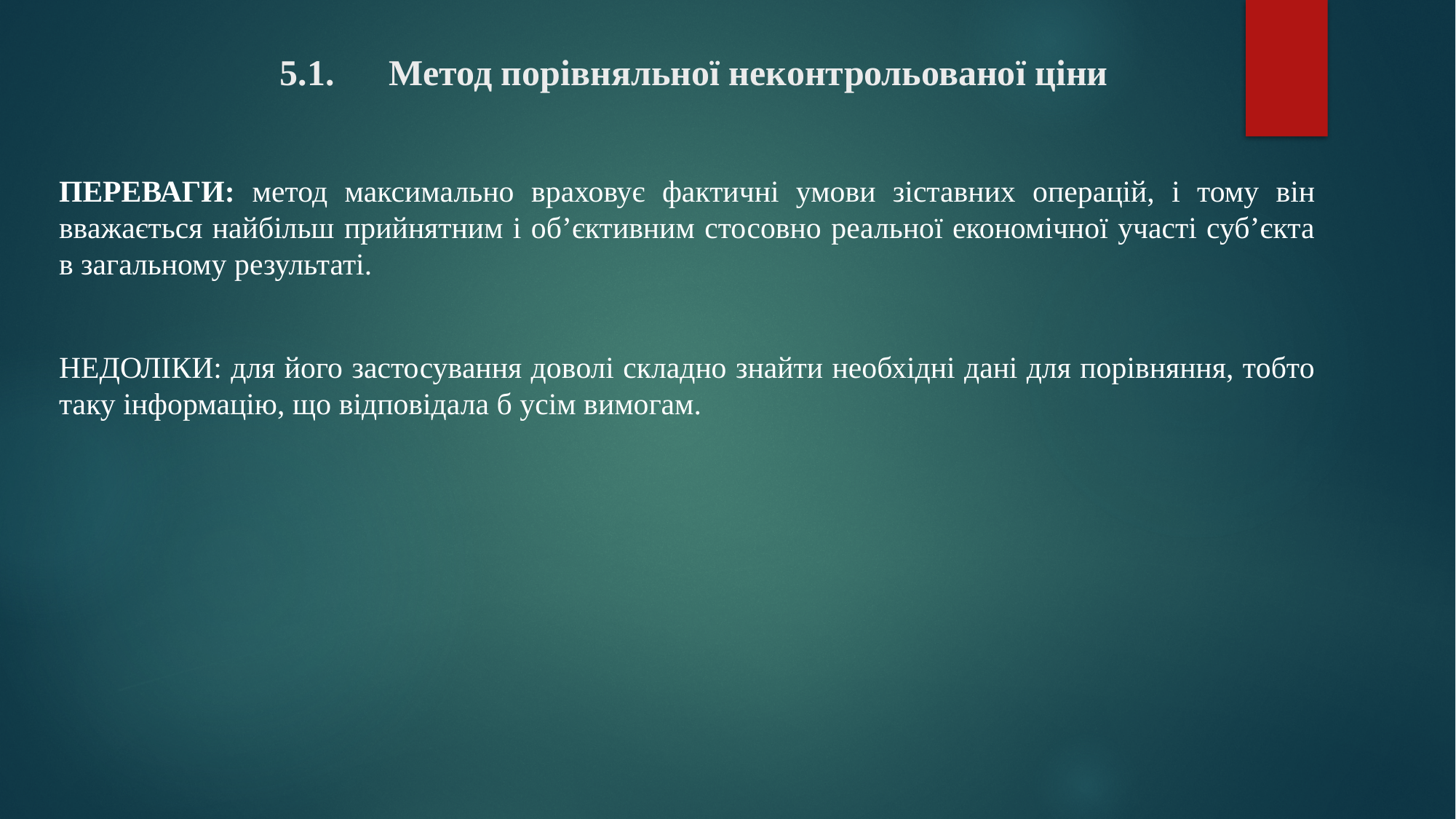

# 5.1.	Метод порівняльної неконтрольованої ціни
ПЕРЕВАГИ: метод максимально враховує фактичні умови зіставних операцій, і тому він вважається найбільш прийнятним і об’єктивним стосовно реальної економічної участі суб’єкта в загальному результаті.

НЕДОЛІКИ: для його застосування доволі складно знайти необхідні дані для порівняння, тобто таку інформацію, що відповідала б усім вимогам.